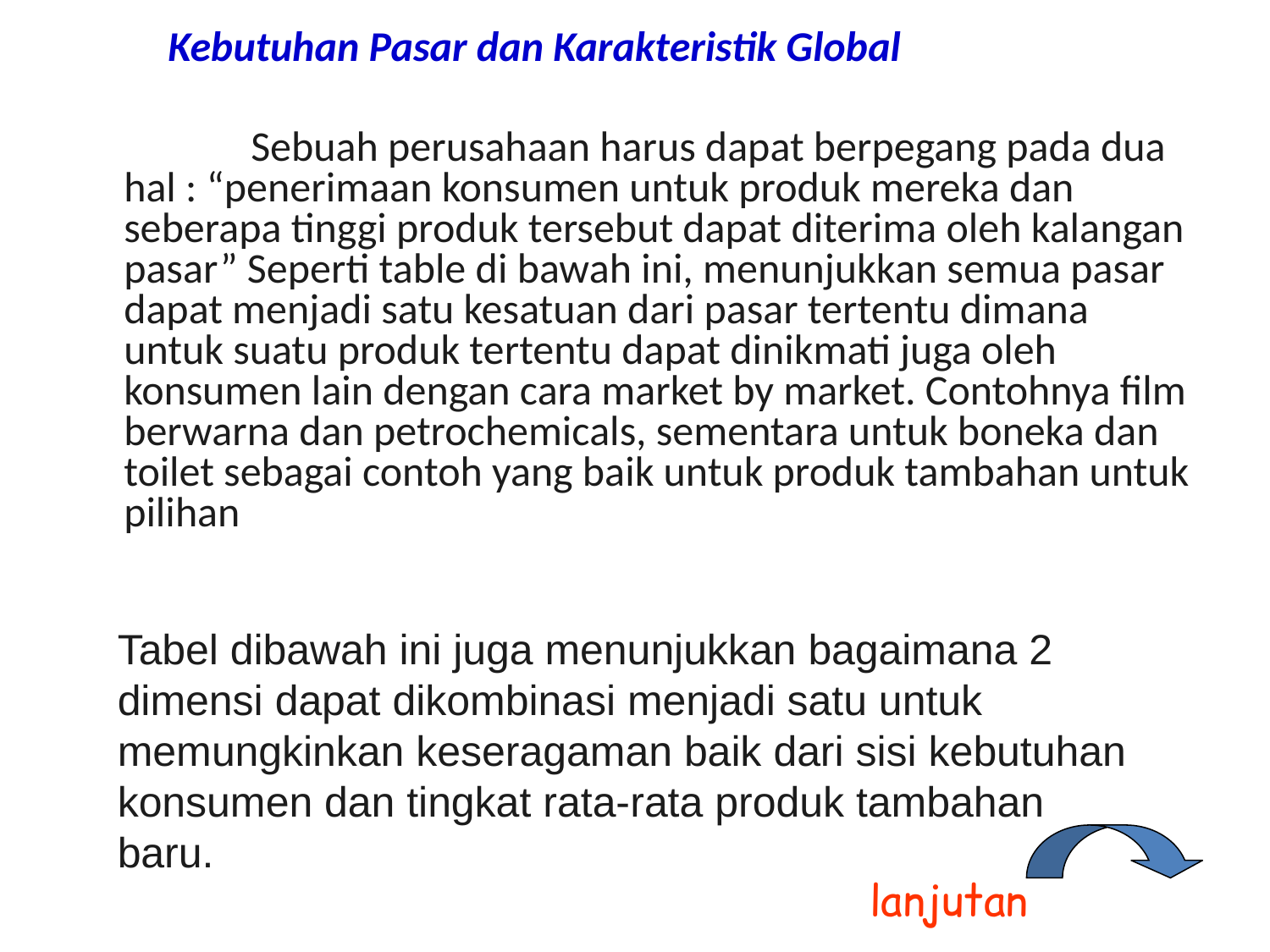

# Kebutuhan Pasar dan Karakteristik Global
		Sebuah perusahaan harus dapat berpegang pada dua hal : “penerimaan konsumen untuk produk mereka dan seberapa tinggi produk tersebut dapat diterima oleh kalangan pasar” Seperti table di bawah ini, menunjukkan semua pasar dapat menjadi satu kesatuan dari pasar tertentu dimana untuk suatu produk tertentu dapat dinikmati juga oleh konsumen lain dengan cara market by market. Contohnya film berwarna dan petrochemicals, sementara untuk boneka dan toilet sebagai contoh yang baik untuk produk tambahan untuk pilihan
Tabel dibawah ini juga menunjukkan bagaimana 2 dimensi dapat dikombinasi menjadi satu untuk memungkinkan keseragaman baik dari sisi kebutuhan konsumen dan tingkat rata-rata produk tambahan baru.

lanjutan